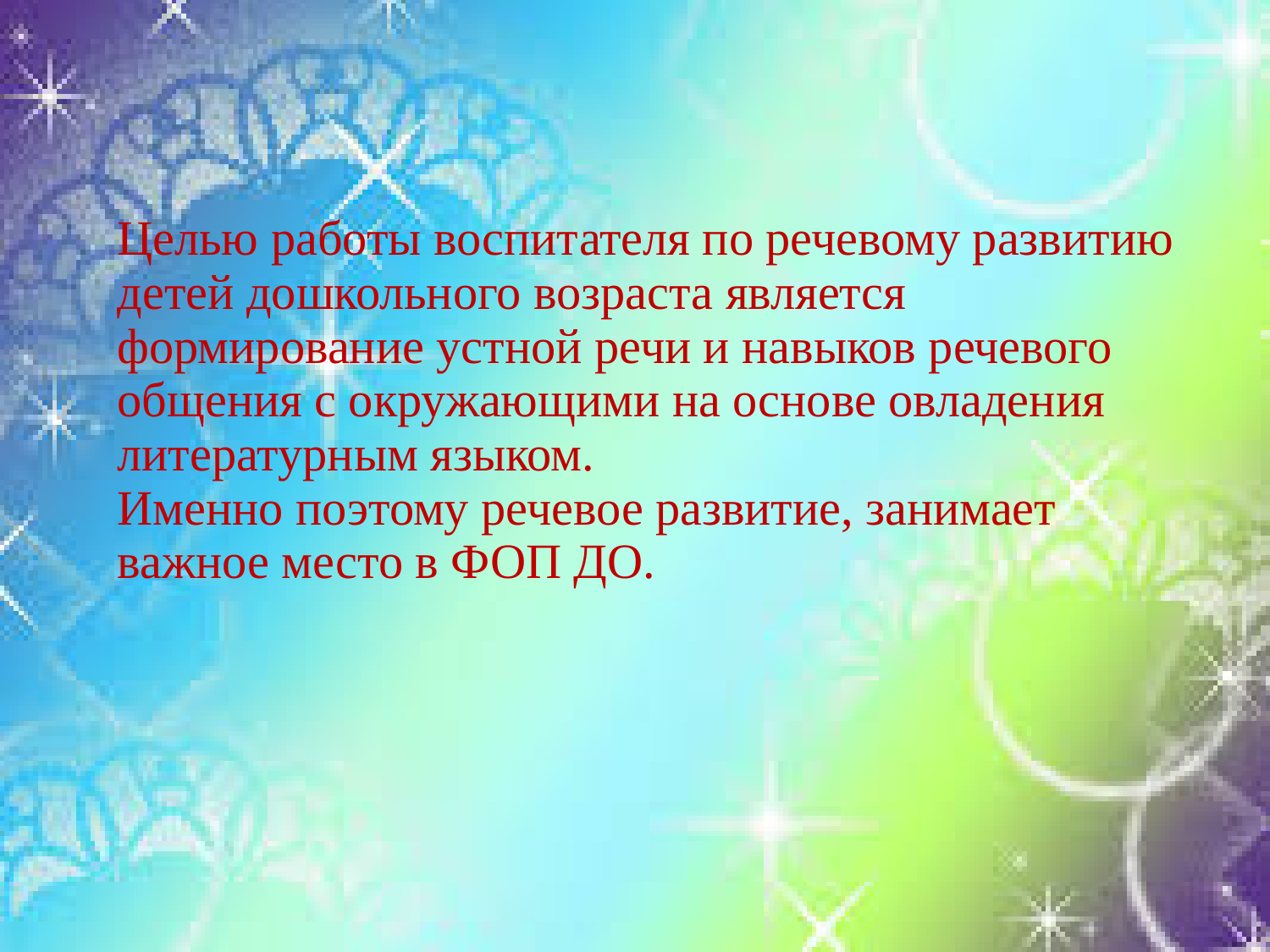

# Целью работы воспитателя по речевому развитию детей дошкольного возраста является формирование устной речи и навыков речевого общения с окружающими на основе овладения литературным языком. Именно поэтому речевое развитие, занимает важное место в ФОП ДО.